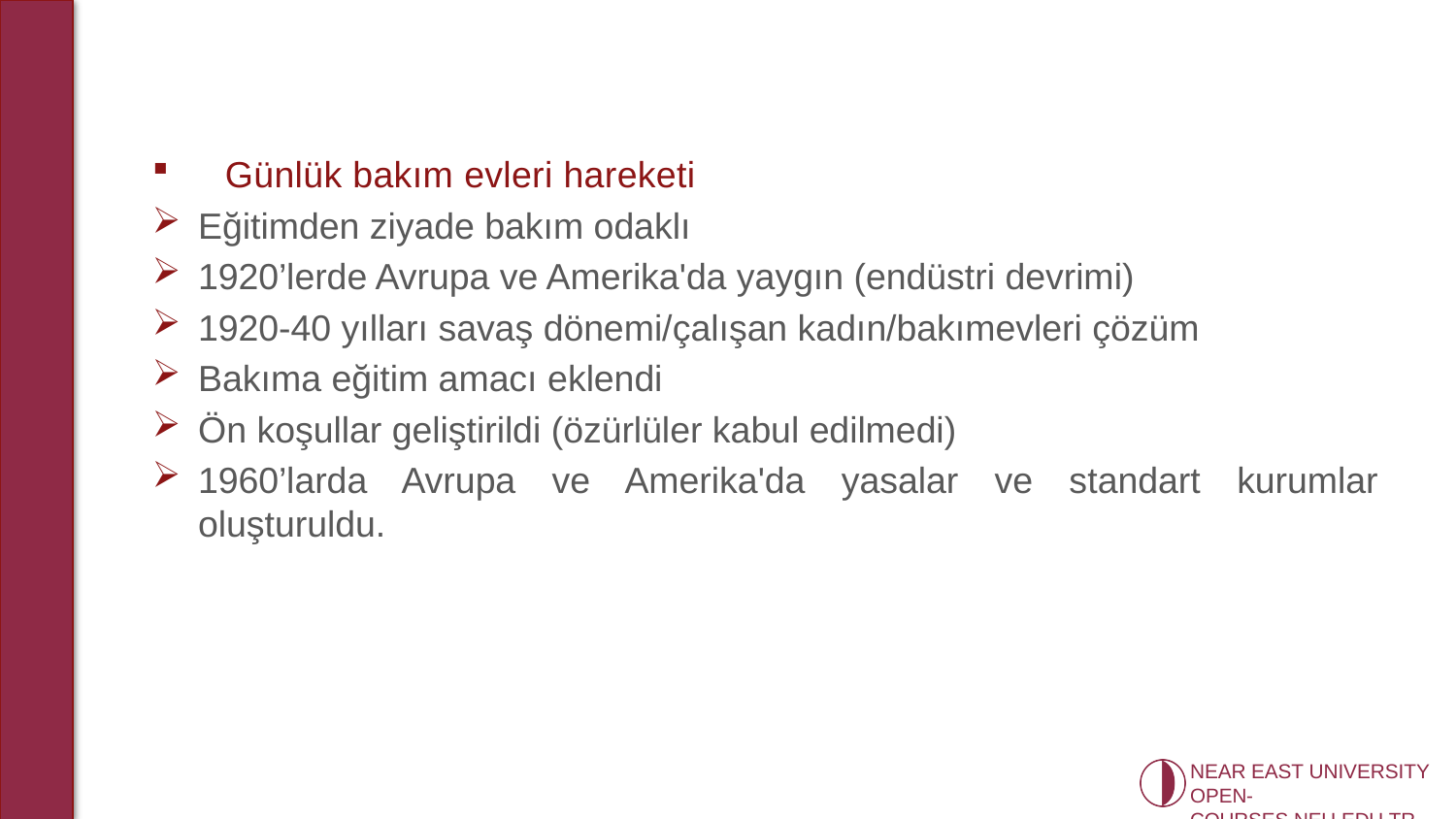

Günlük bakım evleri hareketi
Eğitimden ziyade bakım odaklı
1920’lerde Avrupa ve Amerika'da yaygın (endüstri devrimi)
1920-40 yılları savaş dönemi/çalışan kadın/bakımevleri çözüm
Bakıma eğitim amacı eklendi
Ön koşullar geliştirildi (özürlüler kabul edilmedi)
1960’larda Avrupa ve Amerika'da yasalar ve standart kurumlar oluşturuldu.